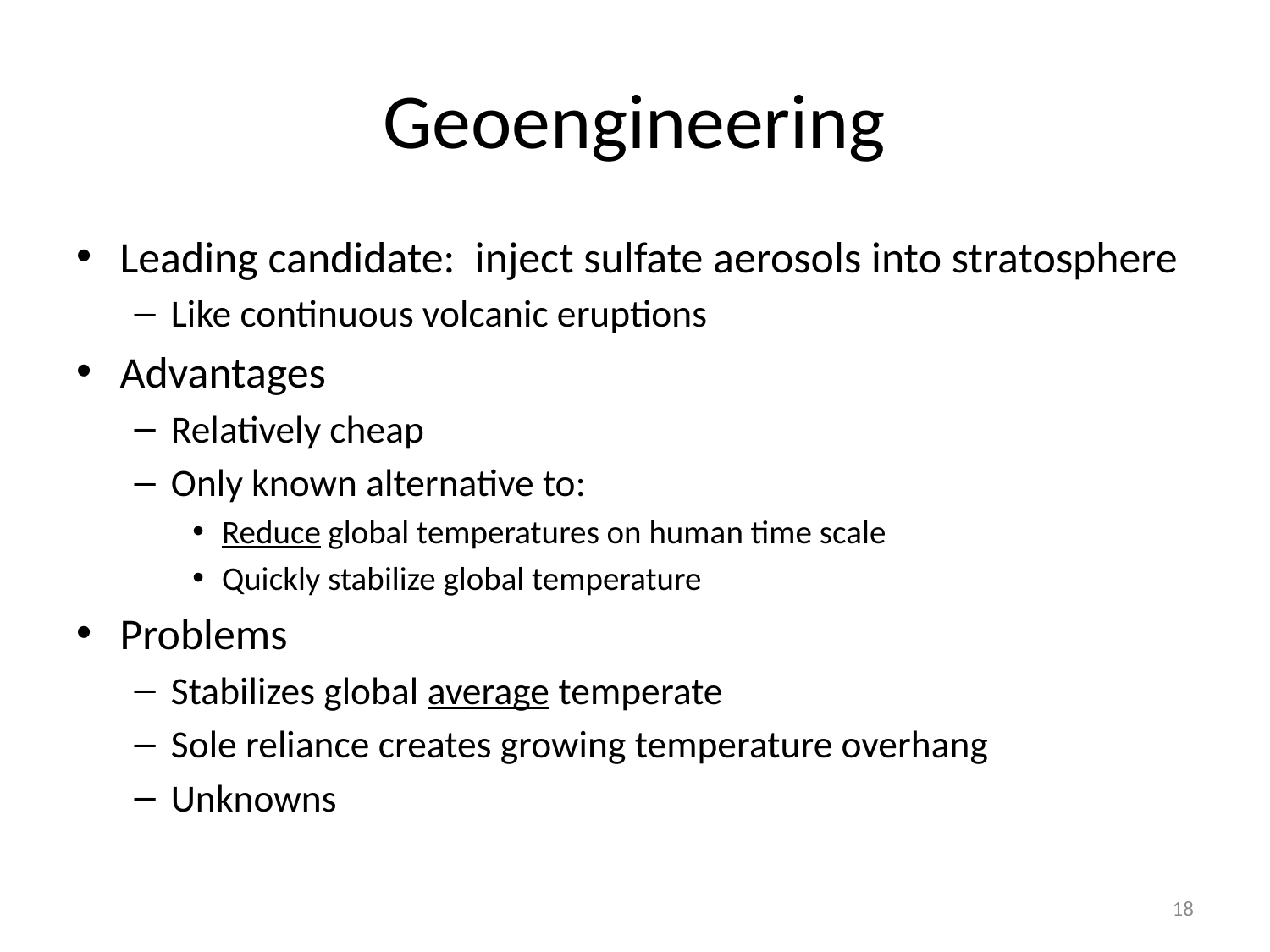

# Geoengineering
Leading candidate:  inject sulfate aerosols into stratosphere
Like continuous volcanic eruptions
Advantages
Relatively cheap
Only known alternative to:
Reduce global temperatures on human time scale
Quickly stabilize global temperature
Problems
Stabilizes global average temperate
Sole reliance creates growing temperature overhang
Unknowns

18